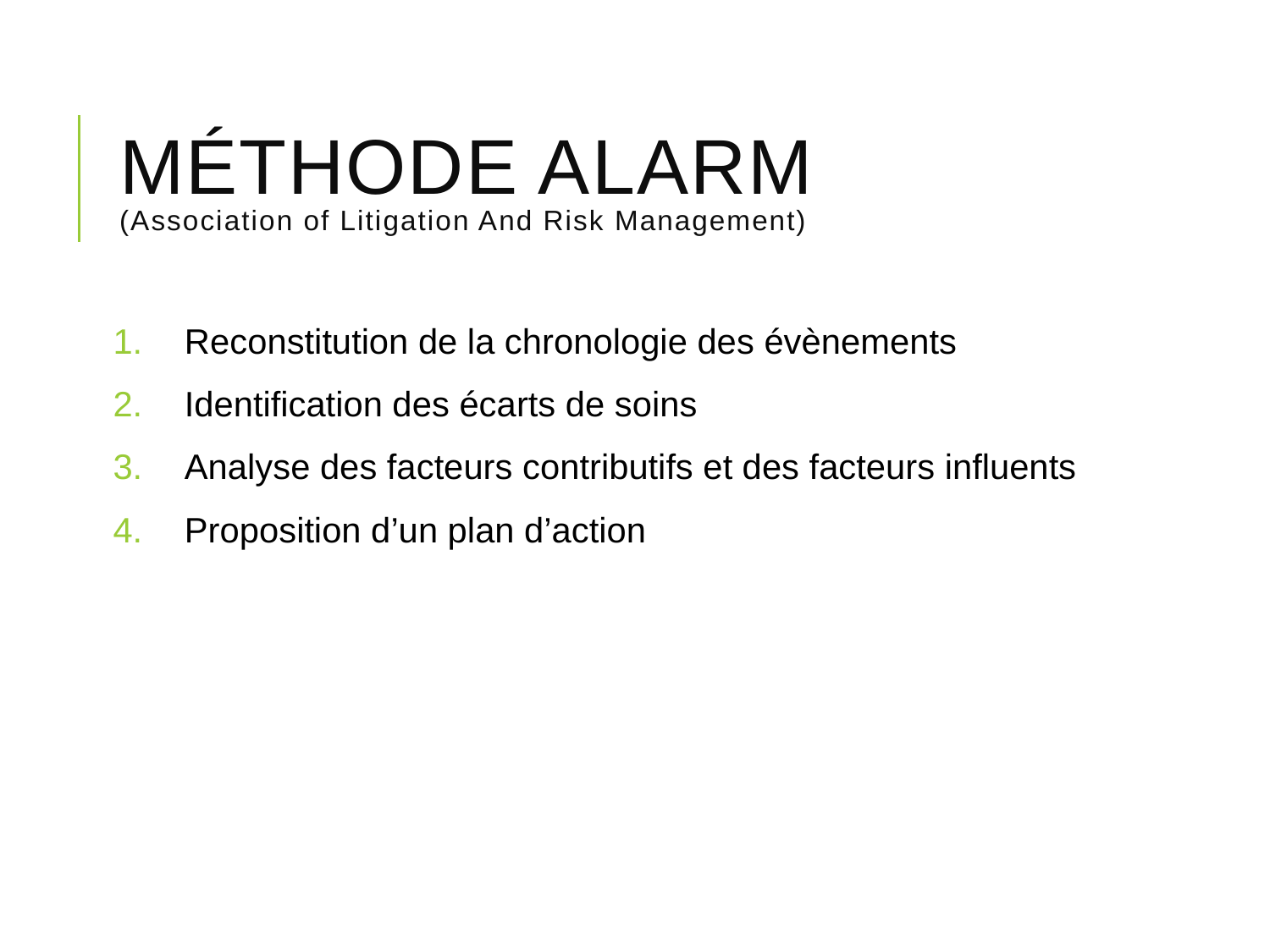

# Méthode ALARM (Association of Litigation And Risk Management)
Reconstitution de la chronologie des évènements
Identification des écarts de soins
Analyse des facteurs contributifs et des facteurs influents
Proposition d’un plan d’action